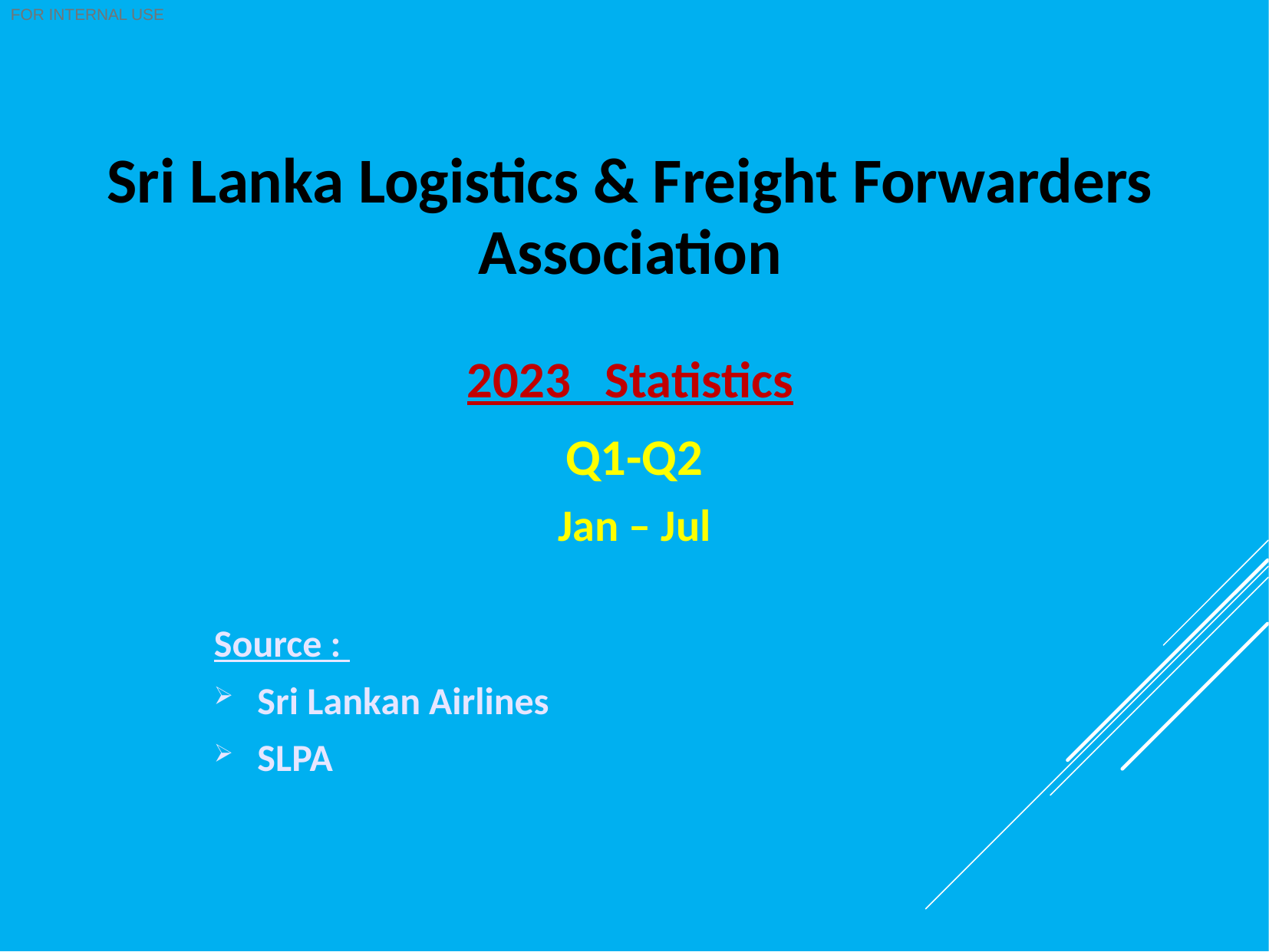

Sri Lanka Logistics & Freight Forwarders Association

2023   Statistics

Q1-Q2
Jan – Jul

Source :
Sri Lankan Airlines
SLPA